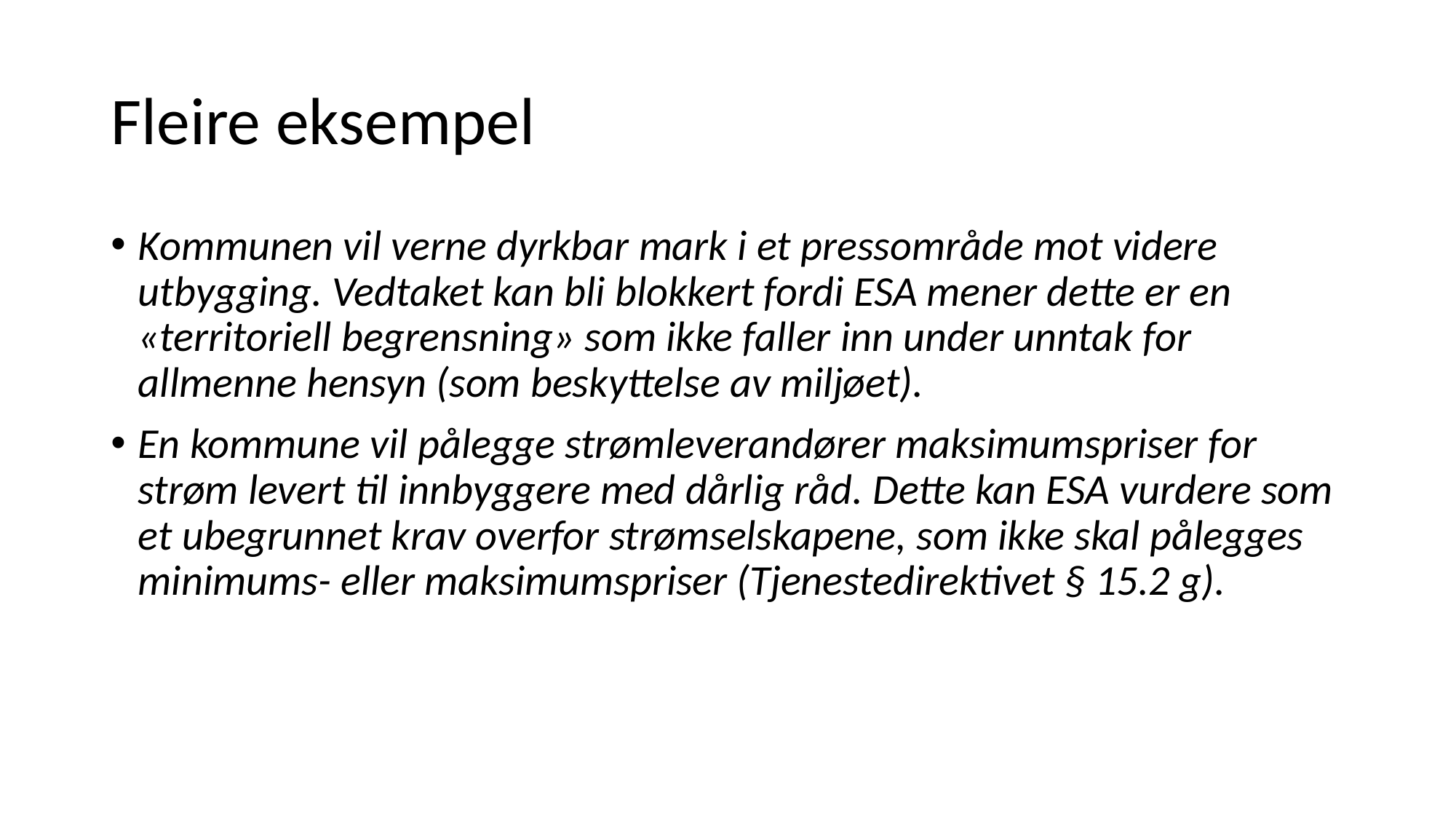

# Fleire eksempel
Kommunen vil verne dyrkbar mark i et pressområde mot videre utbygging. Vedtaket kan bli blokkert fordi ESA mener dette er en «territoriell begrensning» som ikke faller inn under unntak for allmenne hensyn (som beskyttelse av miljøet).
En kommune vil pålegge strømleverandører maksimumspriser for strøm levert til innbyggere med dårlig råd. Dette kan ESA vurdere som et ubegrunnet krav overfor strømselskapene, som ikke skal pålegges minimums- eller maksimumspriser (Tjenestedirektivet § 15.2 g).